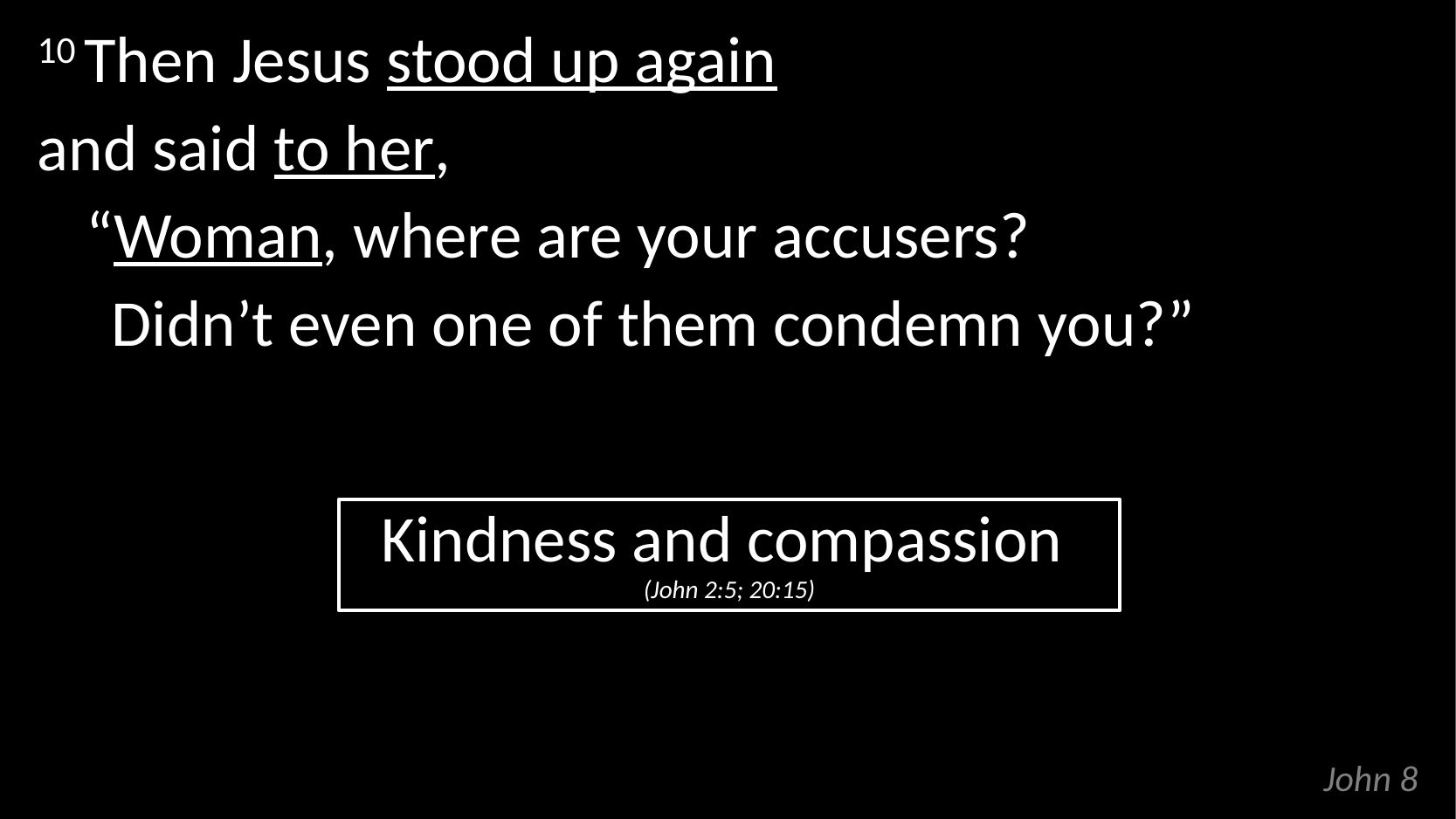

10 Then Jesus stood up again
and said to her,
	“Woman, where are your accusers?
     Didn’t even one of them condemn you?”
Kindness and compassion
(John 2:5; 20:15)
# John 8